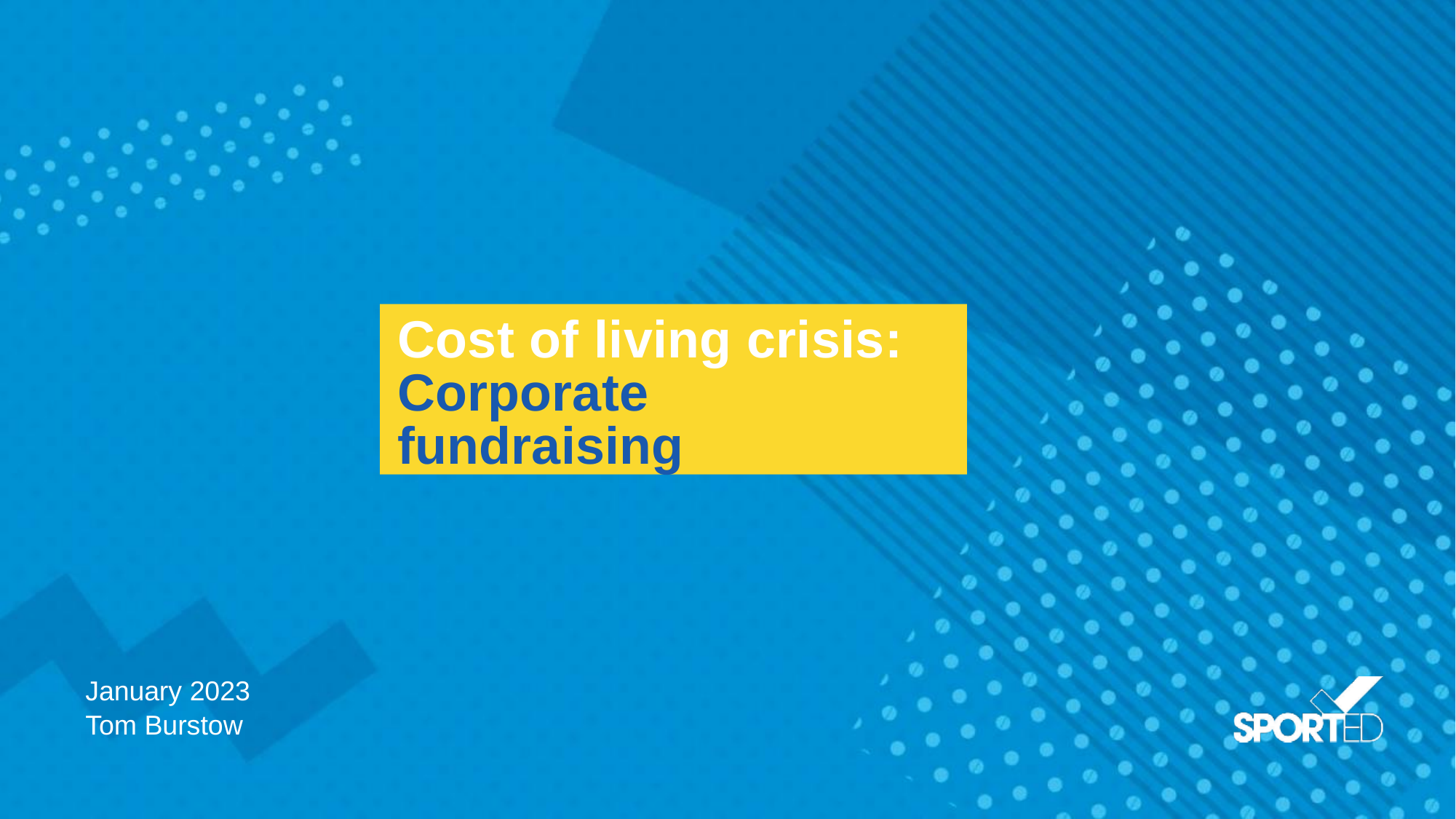

# Cost of living crisis: Corporate fundraising
January 2023
Tom Burstow